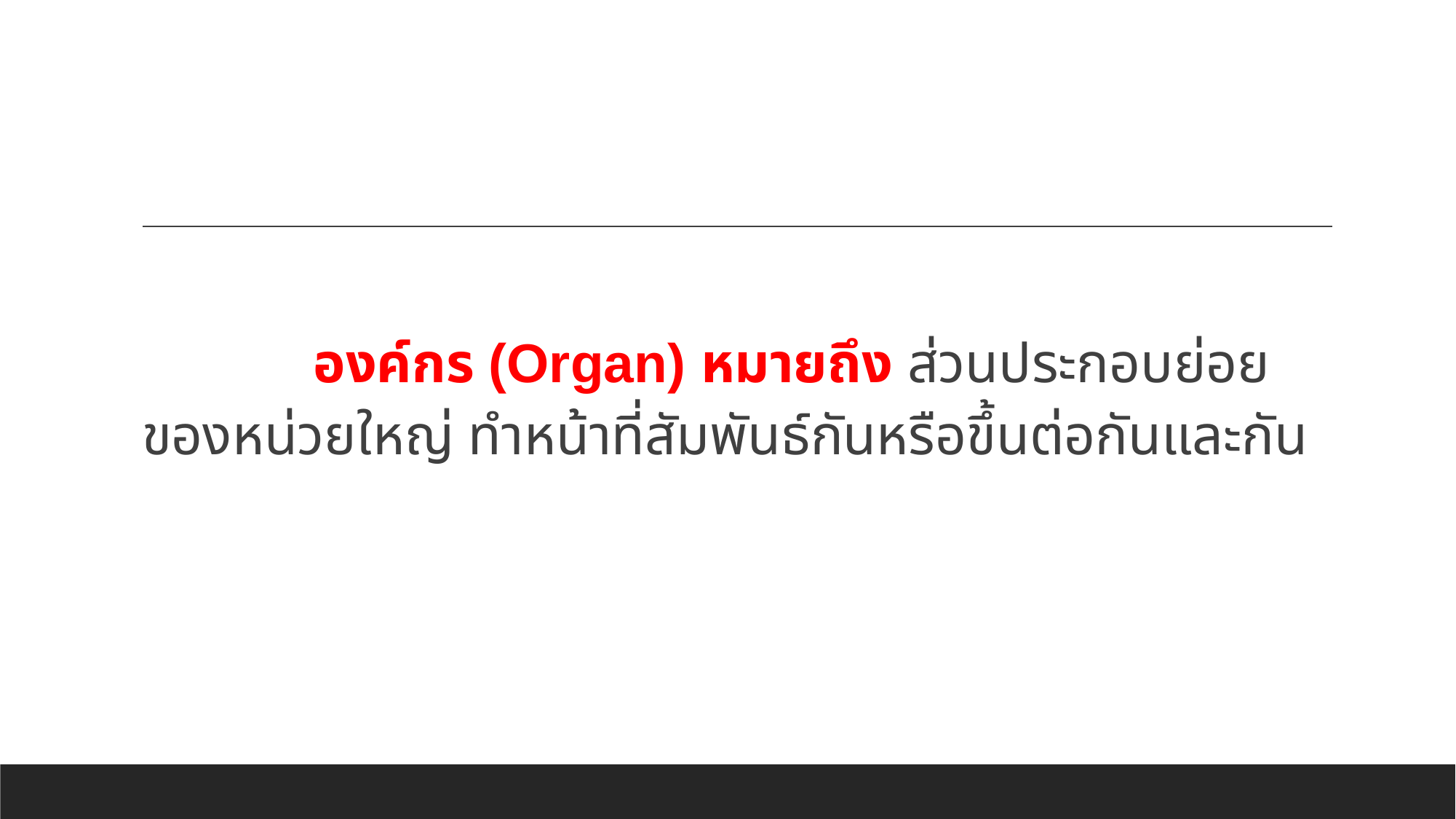

องค์กร (Organ) หมายถึง ส่วนประกอบย่อยของหน่วยใหญ่ ทำหน้าที่สัมพันธ์กันหรือขึ้นต่อกันและกัน